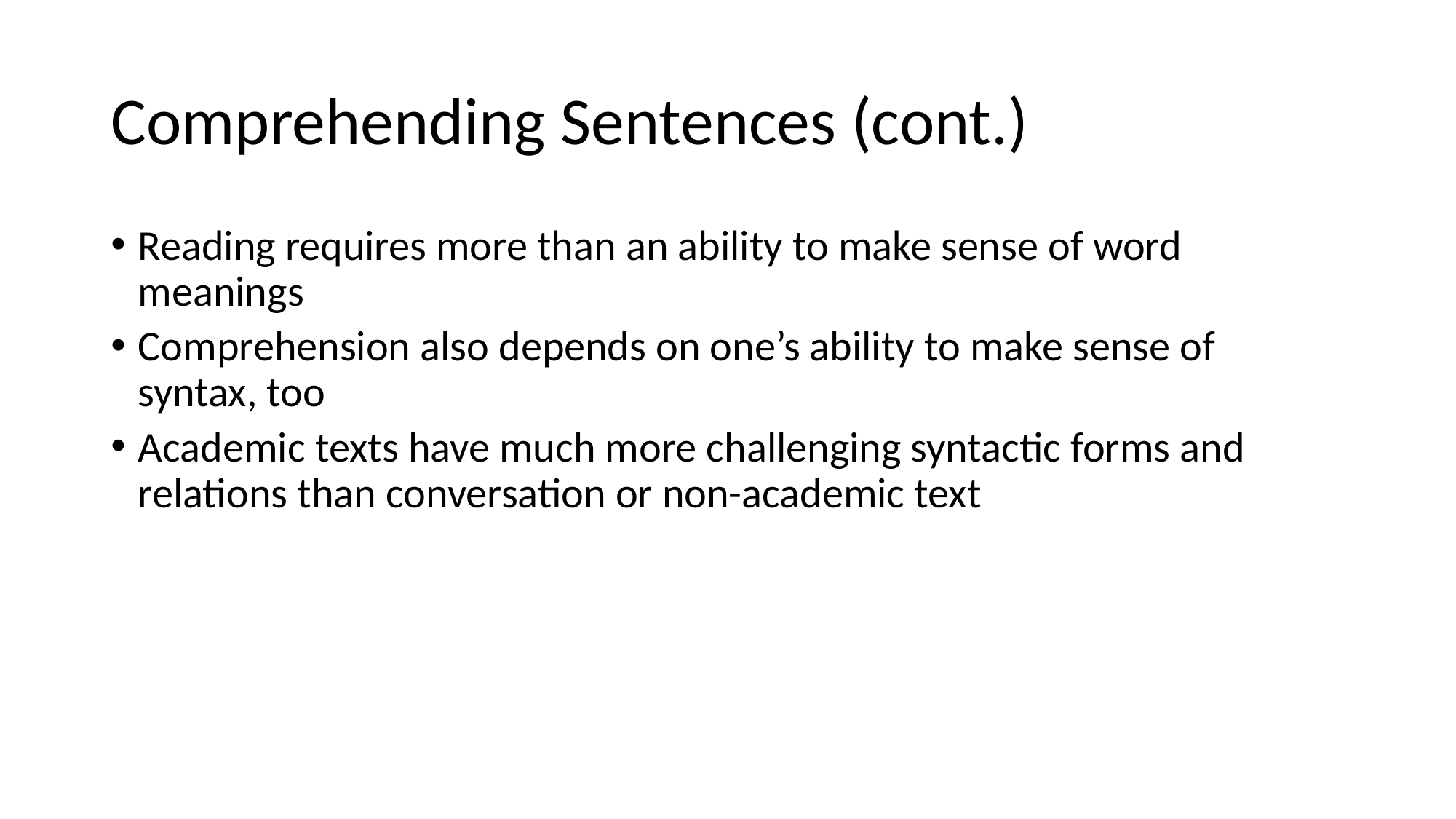

# Comprehending Sentences (cont.)
Reading requires more than an ability to make sense of word meanings
Comprehension also depends on one’s ability to make sense of syntax, too
Academic texts have much more challenging syntactic forms and relations than conversation or non-academic text